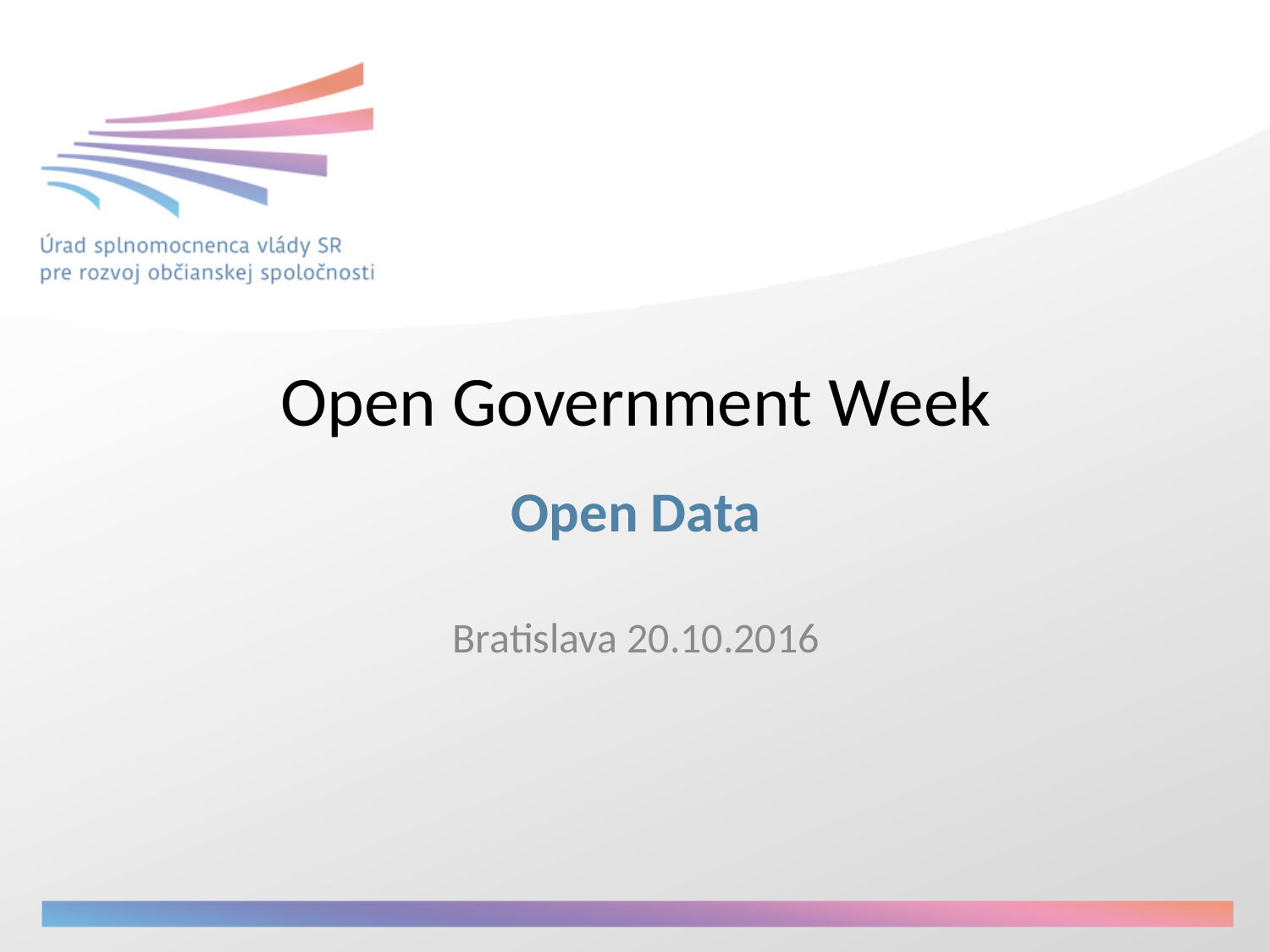

# Open Government Week
Open Data
Bratislava 20.10.2016